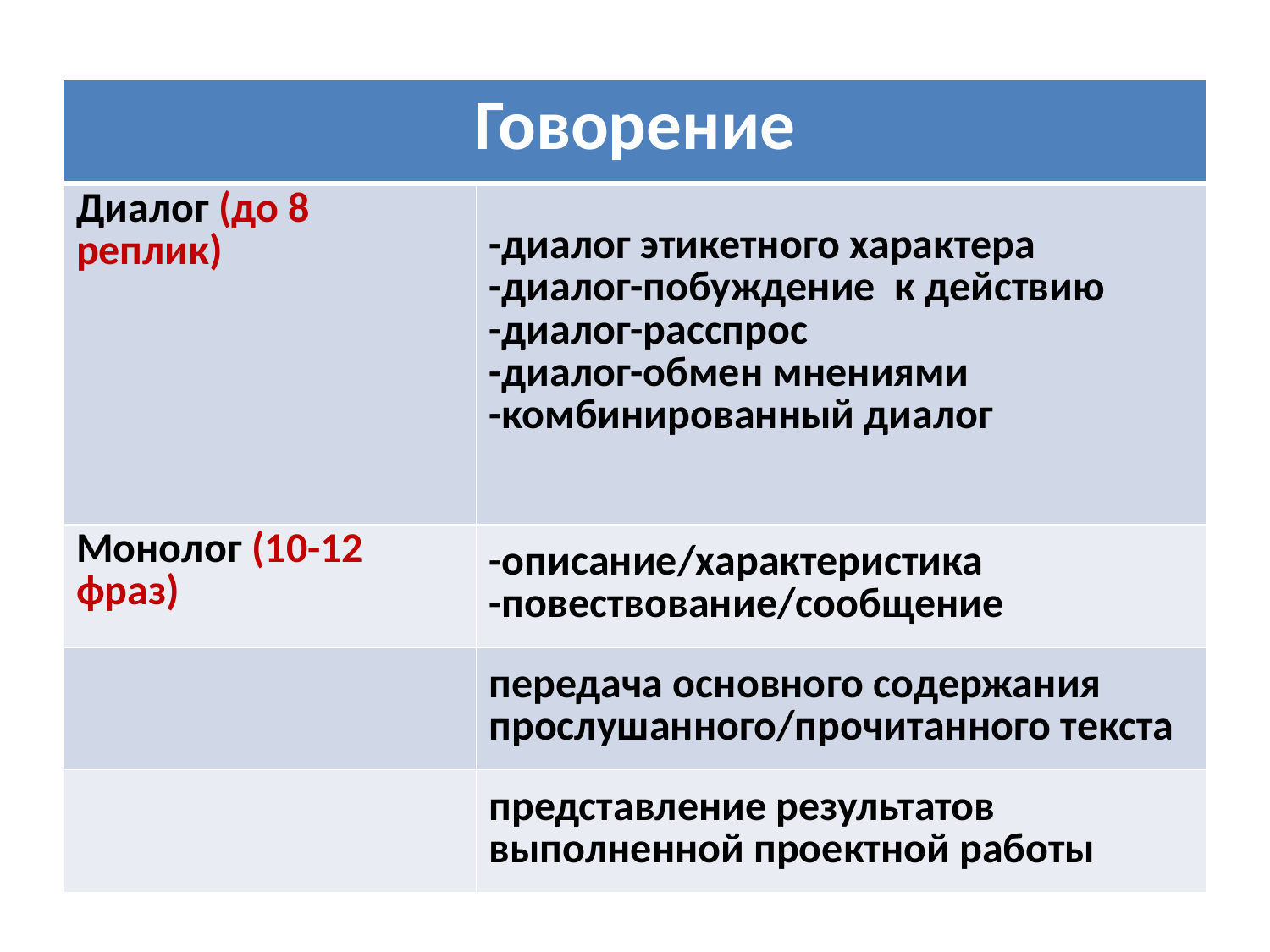

#
| Говорение |  |
| --- | --- |
| Диалог (до 8 реплик) | -диалог этикетного характера -диалог-побуждение к действию -диалог-расспрос -диалог-обмен мнениями -комбинированный диалог |
| Монолог (10-12 фраз) | -описание/характеристика -повествование/сообщение |
|  | передача основного содержания прослушанного/прочитанного текста |
|  | представление результатов выполненной проектной работы |